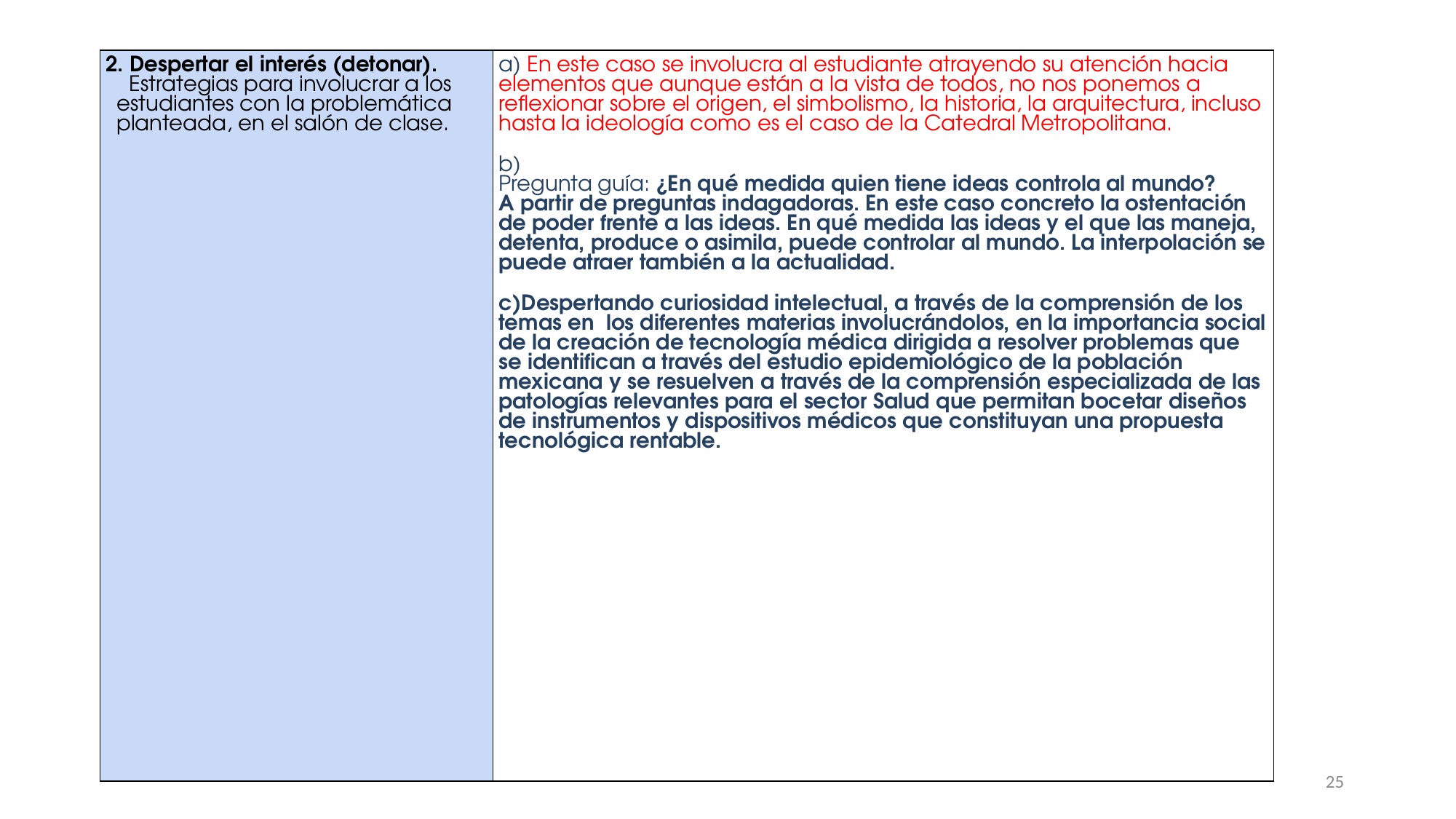

| 2. Despertar el interés (detonar).     Estrategias para involucrar a los estudiantes con la problemática planteada, en el salón de clase. | a) En este caso se involucra al estudiante atrayendo su atención hacia elementos que aunque están a la vista de todos, no nos ponemos a reflexionar sobre el origen, el simbolismo, la historia, la arquitectura, incluso hasta la ideología como es el caso de la Catedral Metropolitana. b) Pregunta guía: ¿En qué medida quien tiene ideas controla al mundo? A partir de preguntas indagadoras. En este caso concreto la ostentación de poder frente a las ideas. En qué medida las ideas y el que las maneja, detenta, produce o asimila, puede controlar al mundo. La interpolación se puede atraer también a la actualidad. c)Despertando curiosidad intelectual, a través de la comprensión de los temas en  los diferentes materias involucrándolos, en la importancia social de la creación de tecnología médica dirigida a resolver problemas que se identifican a través del estudio epidemiológico de la población mexicana y se resuelven a través de la comprensión especializada de las patologías relevantes para el sector Salud que permitan bocetar diseños de instrumentos y dispositivos médicos que constituyan una propuesta tecnológica rentable. |
| --- | --- |

25